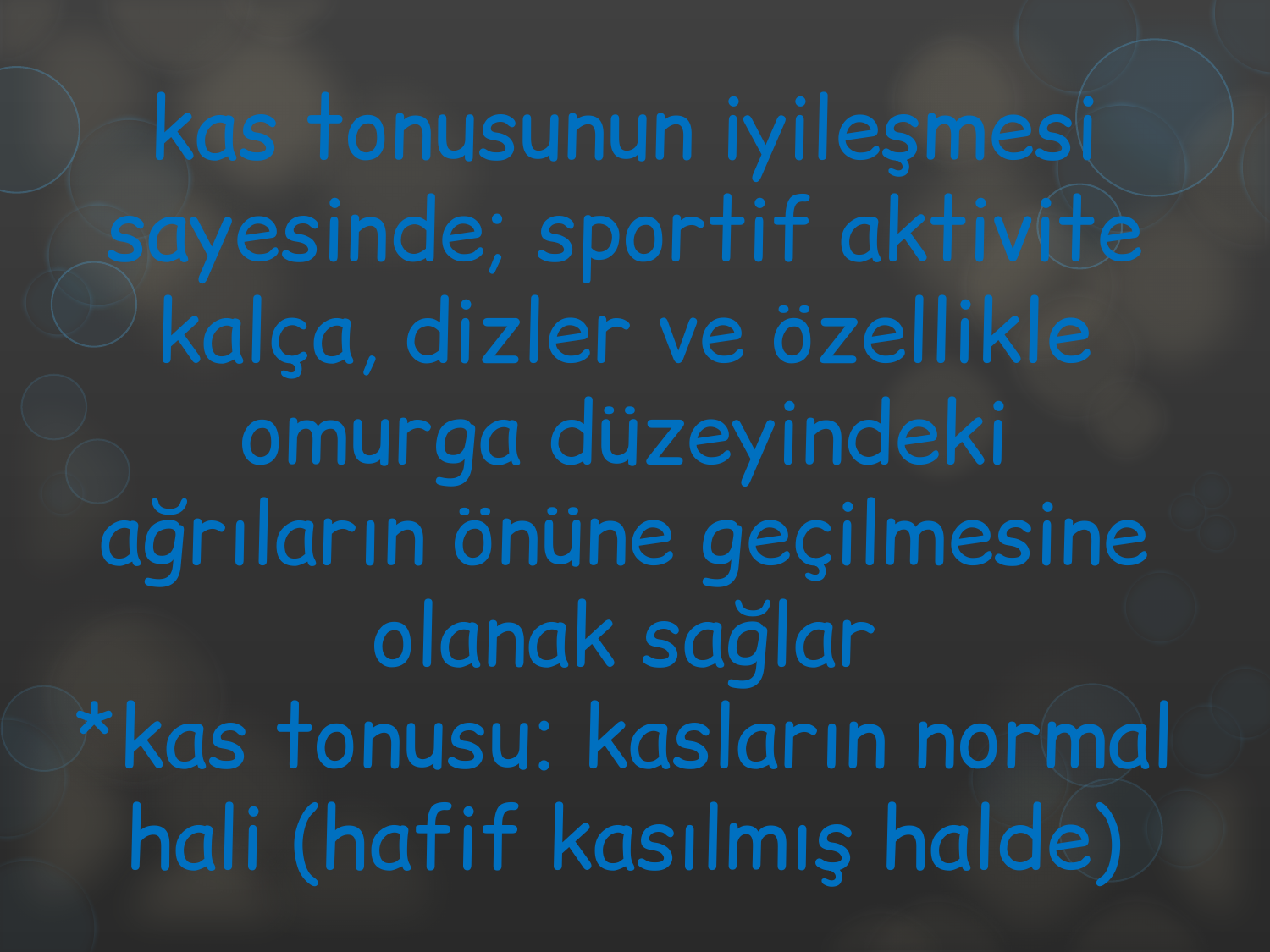

# kas tonusunun iyileşmesi sayesinde; sportif aktivite kalça, dizler ve özellikle omurga düzeyindeki ağrıların önüne geçilmesine olanak sağlar *kas tonusu: kasların normal hali (hafif kasılmış halde)